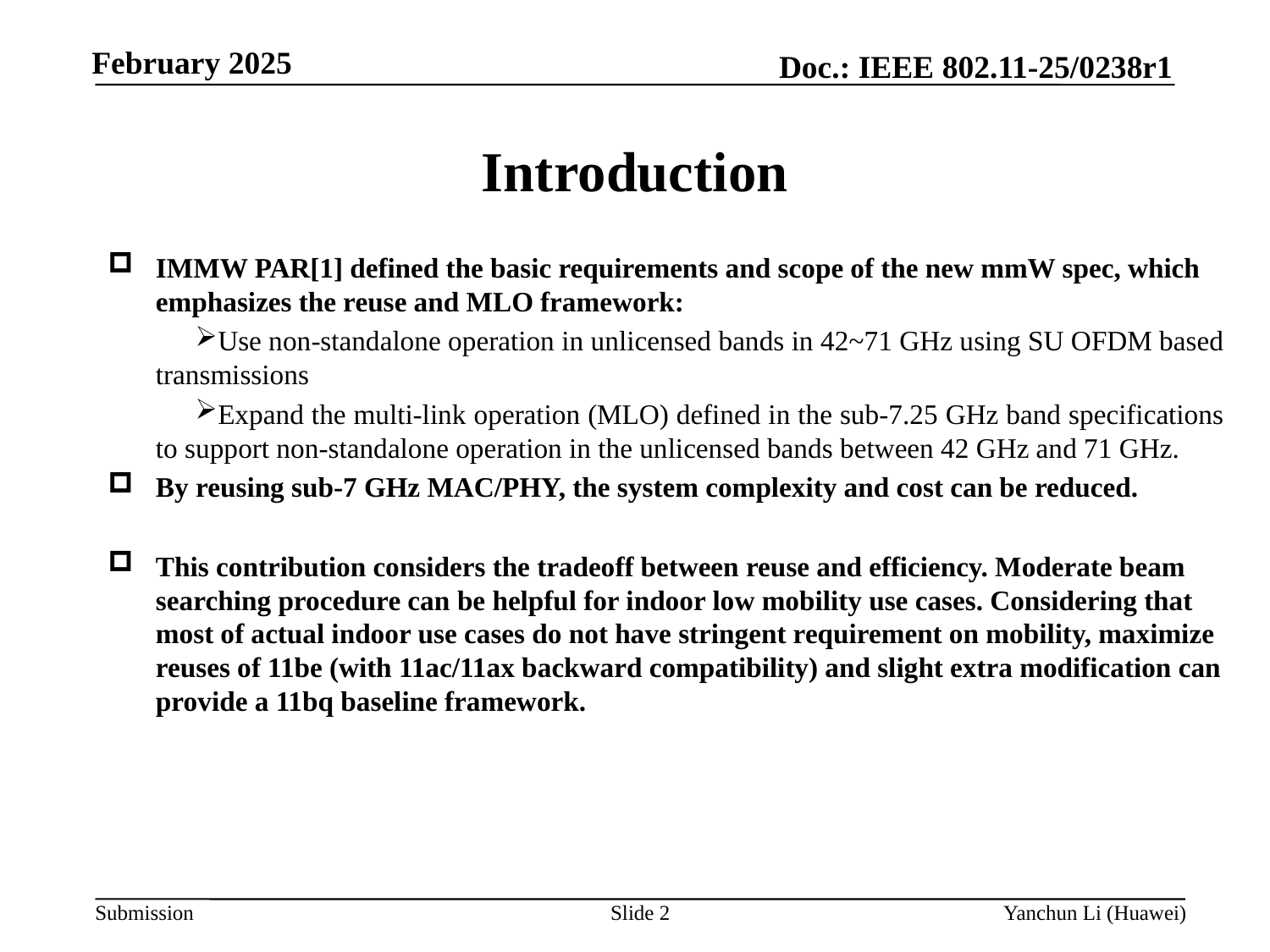

# Introduction
IMMW PAR[1] defined the basic requirements and scope of the new mmW spec, which emphasizes the reuse and MLO framework:
Use non-standalone operation in unlicensed bands in 42~71 GHz using SU OFDM based transmissions
Expand the multi-link operation (MLO) defined in the sub-7.25 GHz band specifications to support non-standalone operation in the unlicensed bands between 42 GHz and 71 GHz.
By reusing sub-7 GHz MAC/PHY, the system complexity and cost can be reduced.

This contribution considers the tradeoff between reuse and efficiency. Moderate beam searching procedure can be helpful for indoor low mobility use cases. Considering that most of actual indoor use cases do not have stringent requirement on mobility, maximize reuses of 11be (with 11ac/11ax backward compatibility) and slight extra modification can provide a 11bq baseline framework.

Slide 2
Yanchun Li (Huawei)